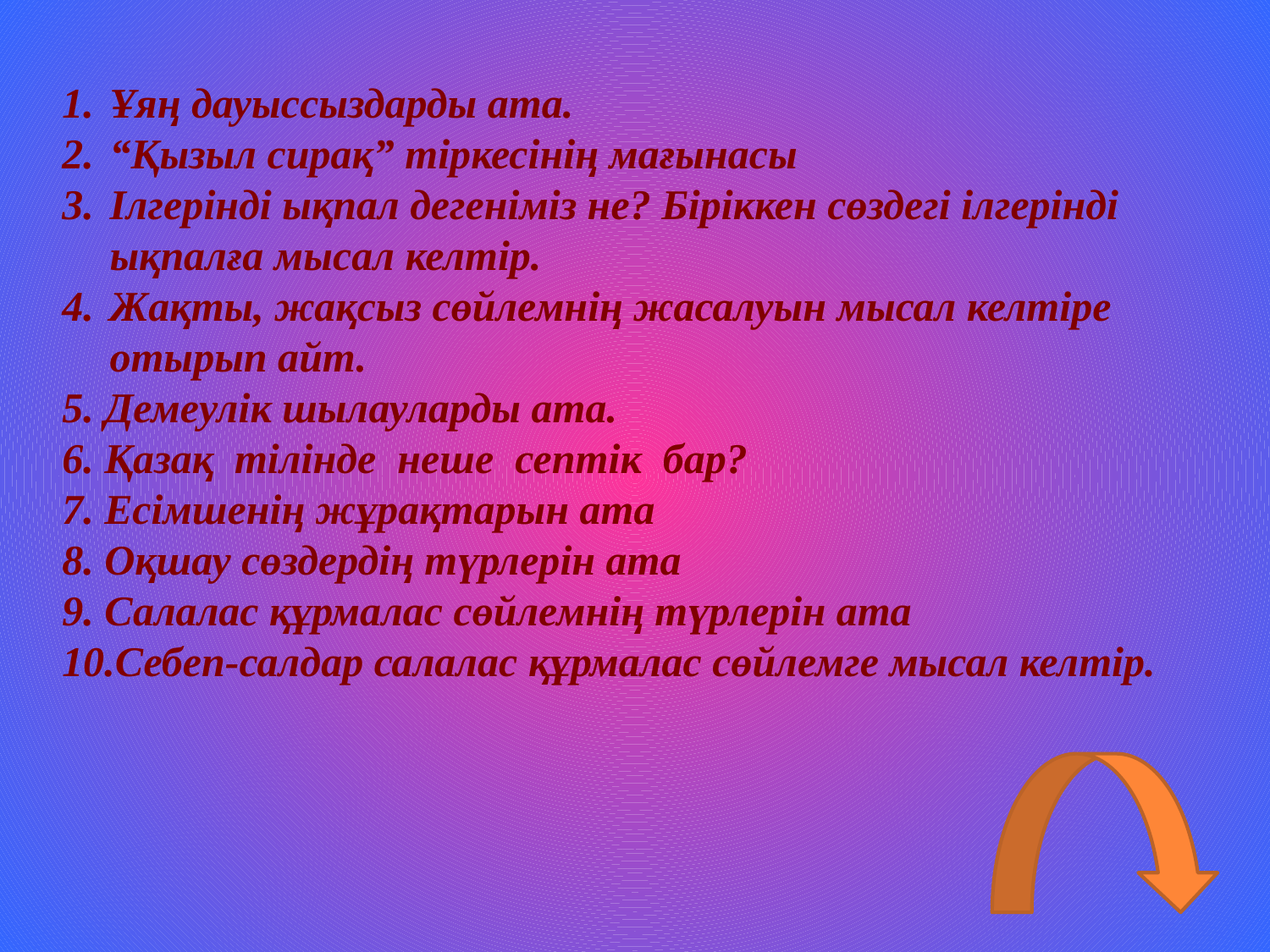

Ұяң дауыссыздарды ата.
“Қызыл сирақ” тіркесінің мағынасы
Ілгерінді ықпал дегеніміз не? Біріккен сөздегі ілгерінді ықпалға мыcал келтір.
Жақты, жақсыз сөйлемнің жасалуын мысал келтіре отырып айт.
5. Демеулік шылауларды ата.
6. Қазақ  тілінде  неше  септік  бар?
7. Есімшенің жұрақтарын ата
8. Оқшау сөздердің түрлерін ата
9. Салалас құрмалас сөйлемнің түрлерін ата
10.Себеп-салдар салалас құрмалас сөйлемге мысал келтір.